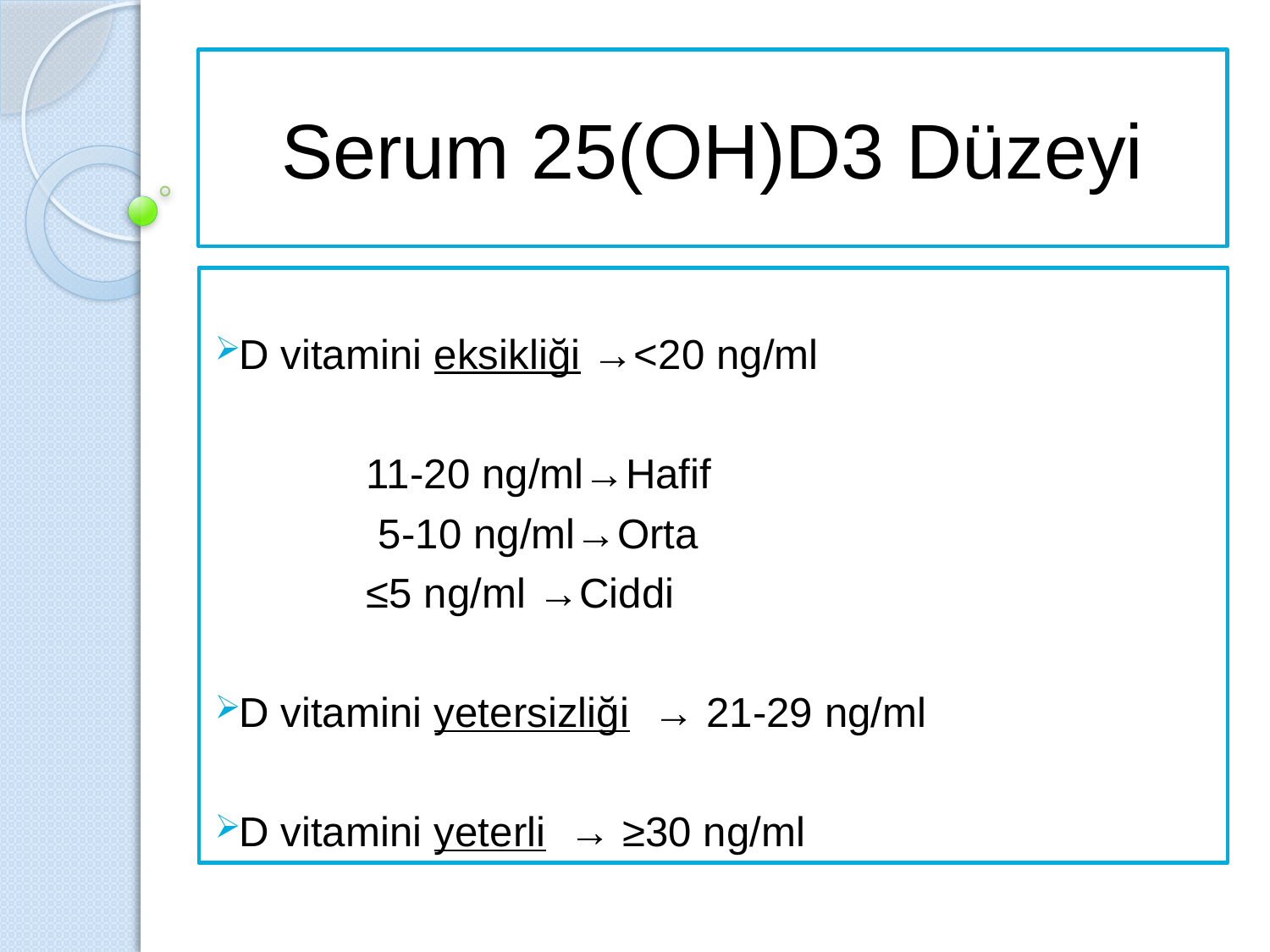

# Serum 25(OH)D3 Düzeyi

D vitamini eksikliği →<20 ng/ml

             11-20 ng/ml→Hafif
              5-10 ng/ml→Orta
             ≤5 ng/ml →Ciddi

D vitamini yetersizliği  → 21-29 ng/ml

D vitamini yeterli  → ≥30 ng/ml